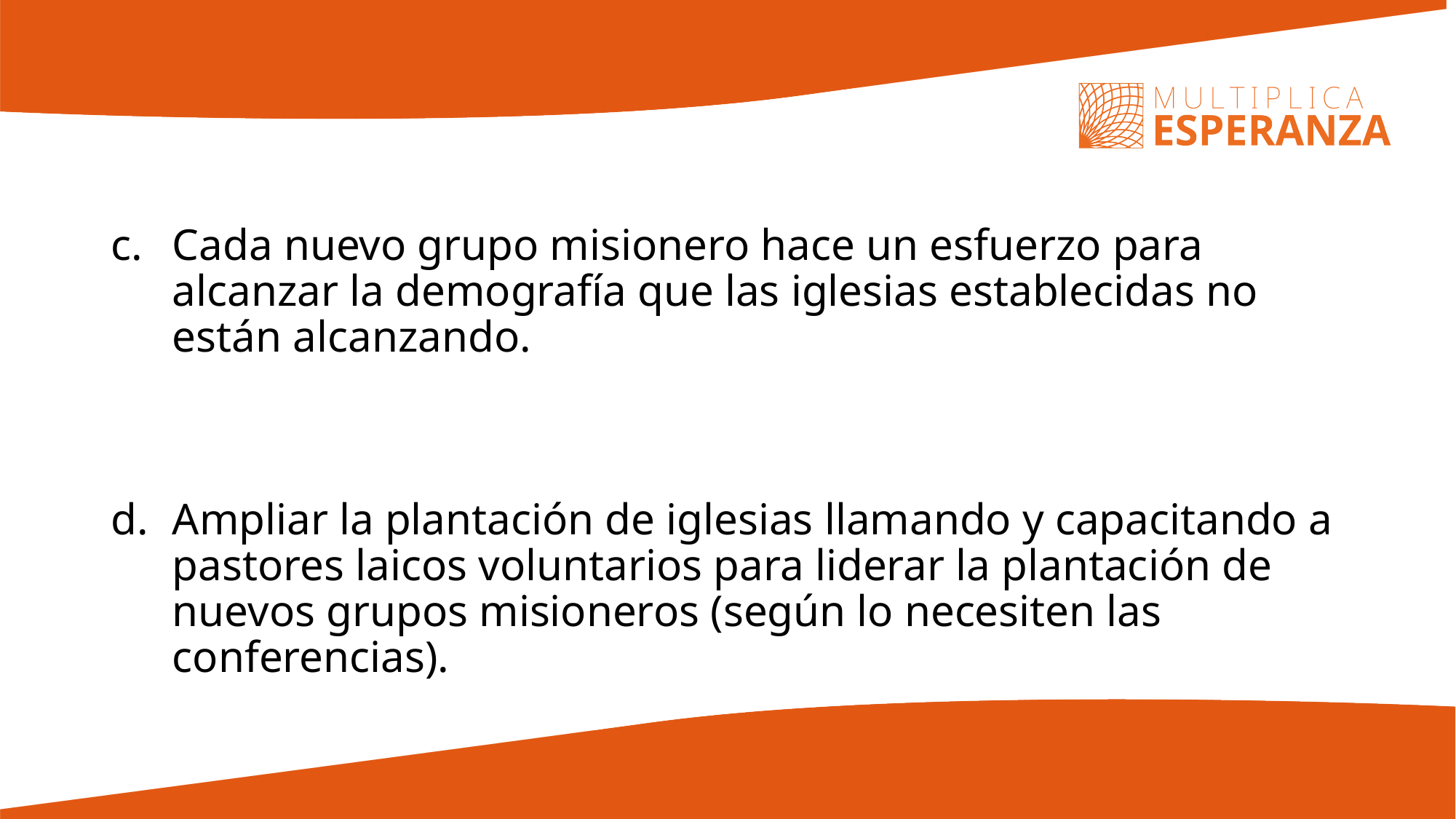

Cada nuevo grupo misionero hace un esfuerzo para alcanzar la demografía que las iglesias establecidas no están alcanzando.

Ampliar la plantación de iglesias llamando y capacitando a pastores laicos voluntarios para liderar la plantación de nuevos grupos misioneros (según lo necesiten las conferencias).